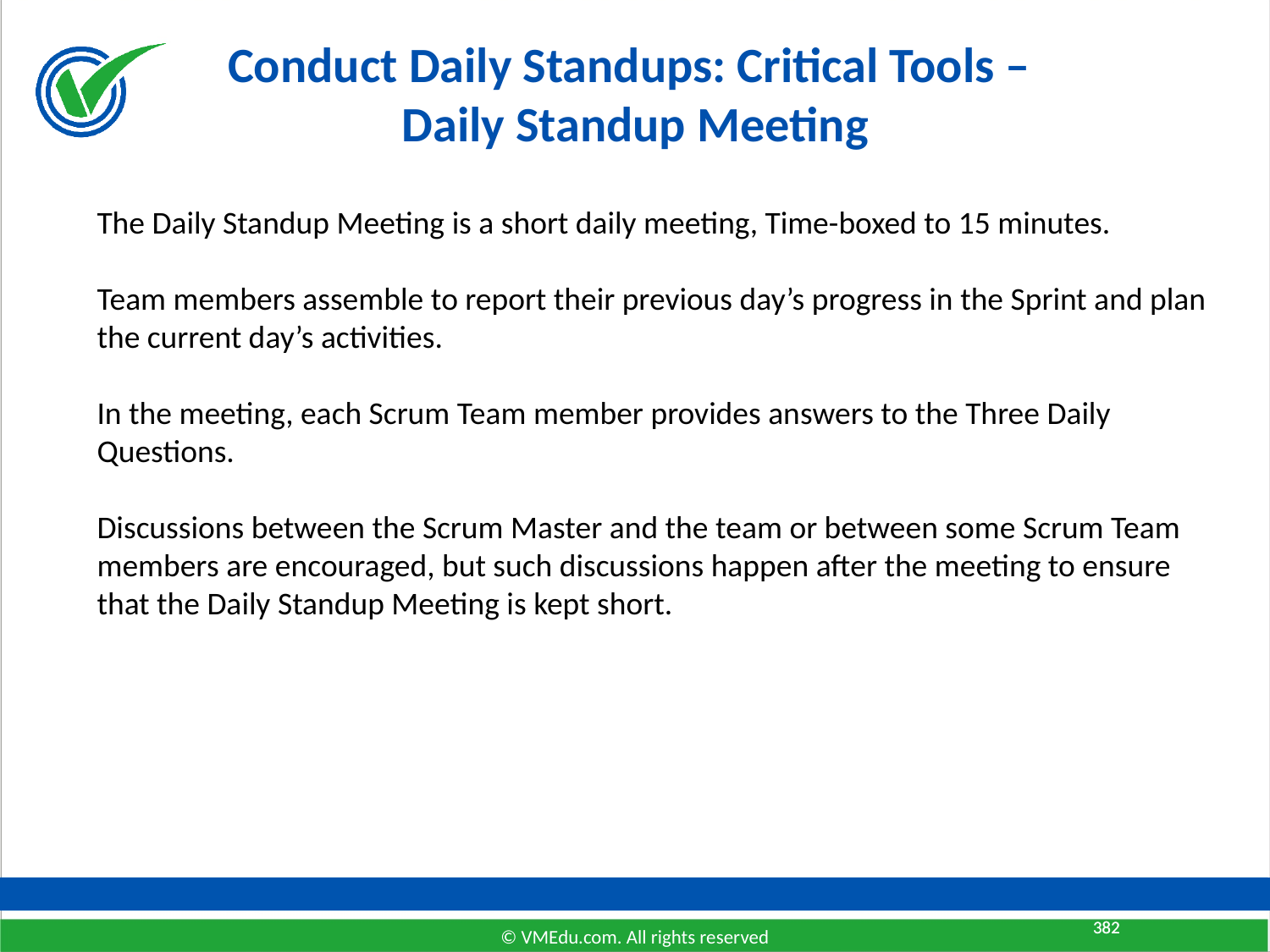

# Conduct Daily Standups: Critical Tools – Daily Standup Meeting
The Daily Standup Meeting is a short daily meeting, Time-boxed to 15 minutes.

Team members assemble to report their previous day’s progress in the Sprint and plan the current day’s activities.

In the meeting, each Scrum Team member provides answers to the Three Daily Questions.

Discussions between the Scrum Master and the team or between some Scrum Team members are encouraged, but such discussions happen after the meeting to ensure that the Daily Standup Meeting is kept short.
382